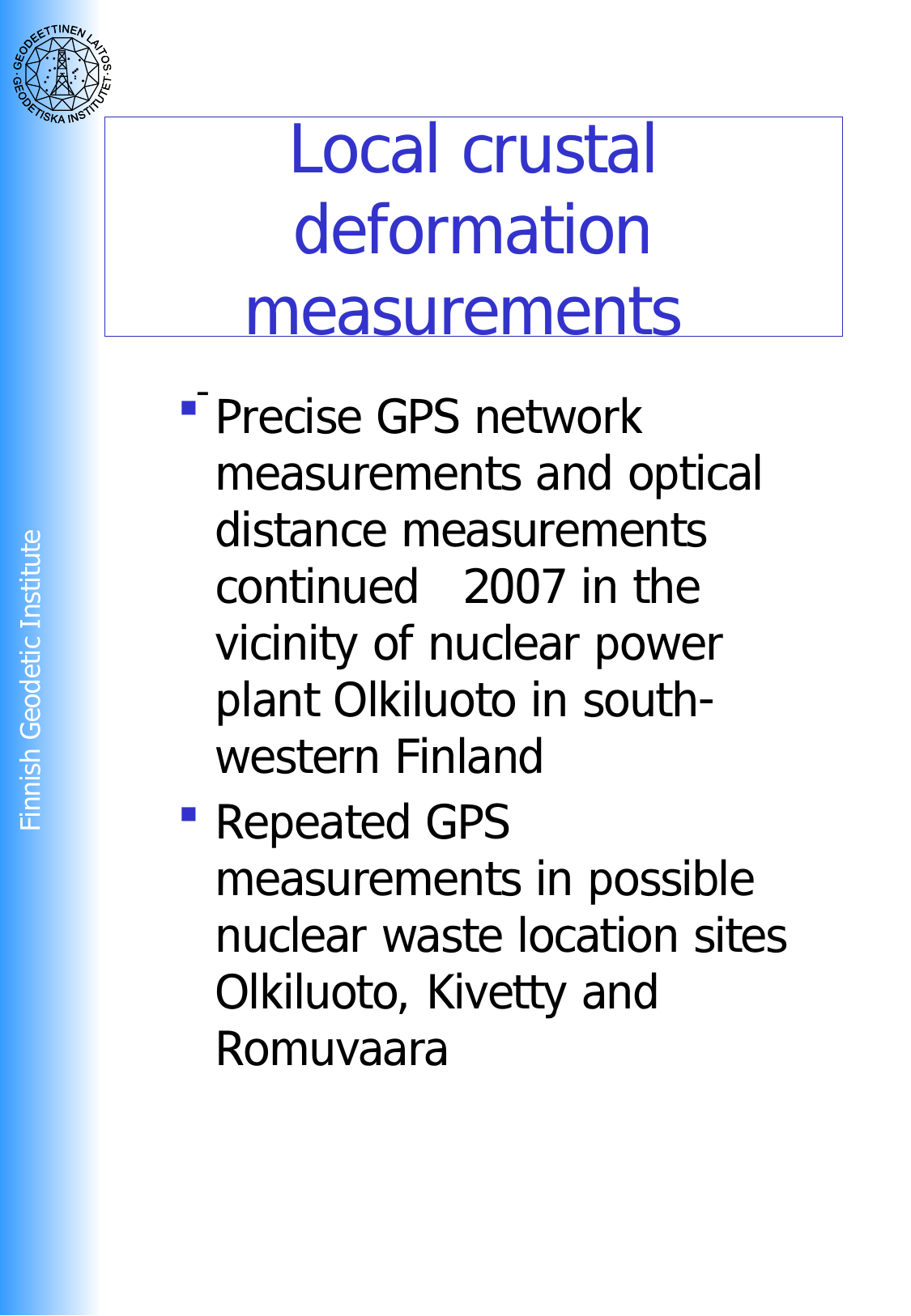

# Local crustal deformation measurements
-
Precise GPS network measurements and optical distance measurements continued   2007 in the vicinity of nuclear power plant Olkiluoto in south-western Finland
Repeated GPS measurements in possible nuclear waste location sites Olkiluoto, Kivetty and Romuvaara
Finnish Geodetic Institute